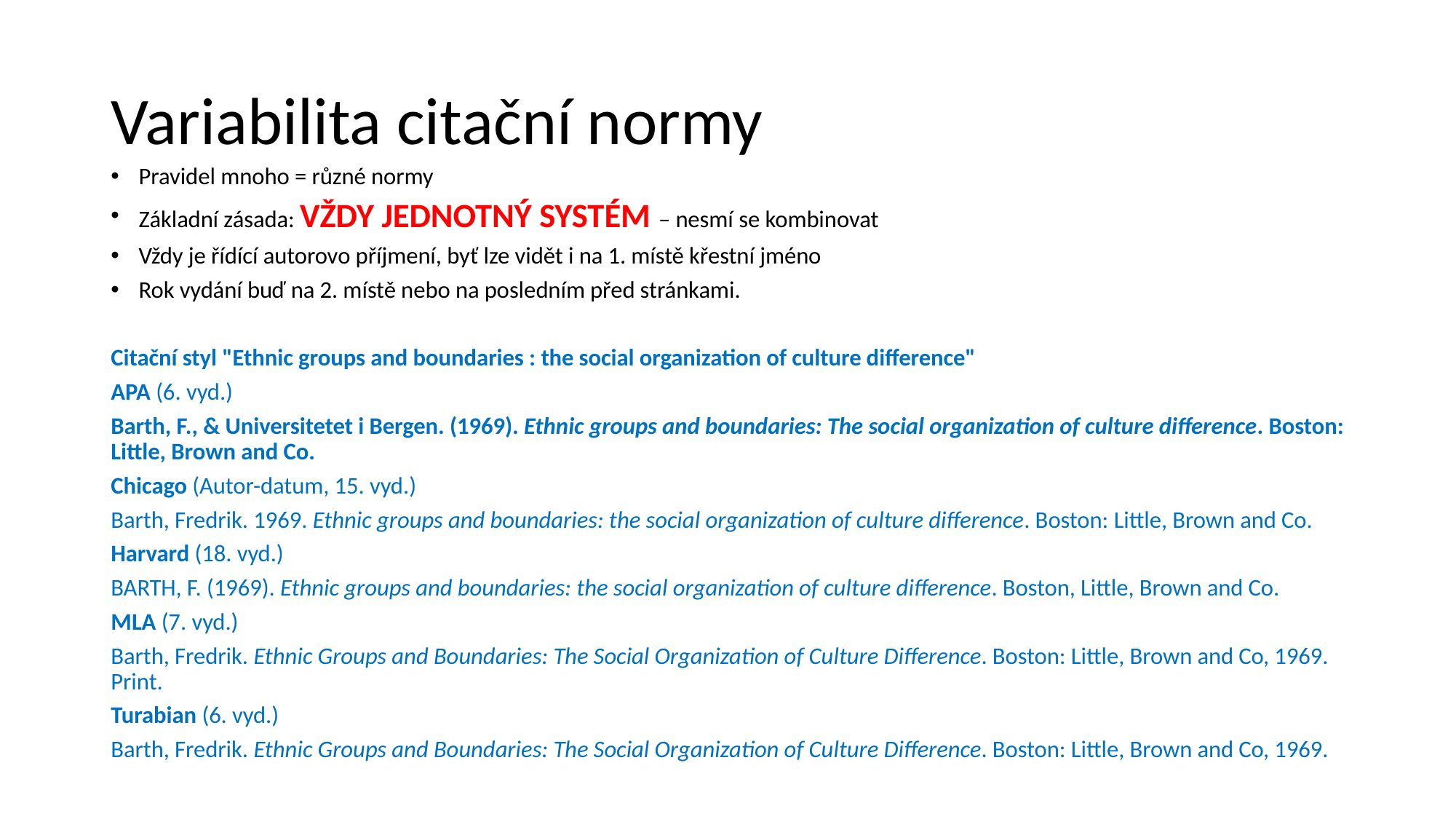

# Variabilita citační normy
Pravidel mnoho = různé normy
Základní zásada: vždy jednotný systém – nesmí se kombinovat
Vždy je řídící autorovo příjmení, byť lze vidět i na 1. místě křestní jméno
Rok vydání buď na 2. místě nebo na posledním před stránkami.

Citační styl "Ethnic groups and boundaries : the social organization of culture difference"
APA (6. vyd.)
Barth, F., & Universitetet i Bergen. (1969). Ethnic groups and boundaries: The social organization of culture difference. Boston: Little, Brown and Co.
Chicago (Autor-datum, 15. vyd.)
Barth, Fredrik. 1969. Ethnic groups and boundaries: the social organization of culture difference. Boston: Little, Brown and Co.
Harvard (18. vyd.)
BARTH, F. (1969). Ethnic groups and boundaries: the social organization of culture difference. Boston, Little, Brown and Co.
MLA (7. vyd.)
Barth, Fredrik. Ethnic Groups and Boundaries: The Social Organization of Culture Difference. Boston: Little, Brown and Co, 1969. Print.
Turabian (6. vyd.)
Barth, Fredrik. Ethnic Groups and Boundaries: The Social Organization of Culture Difference. Boston: Little, Brown and Co, 1969.